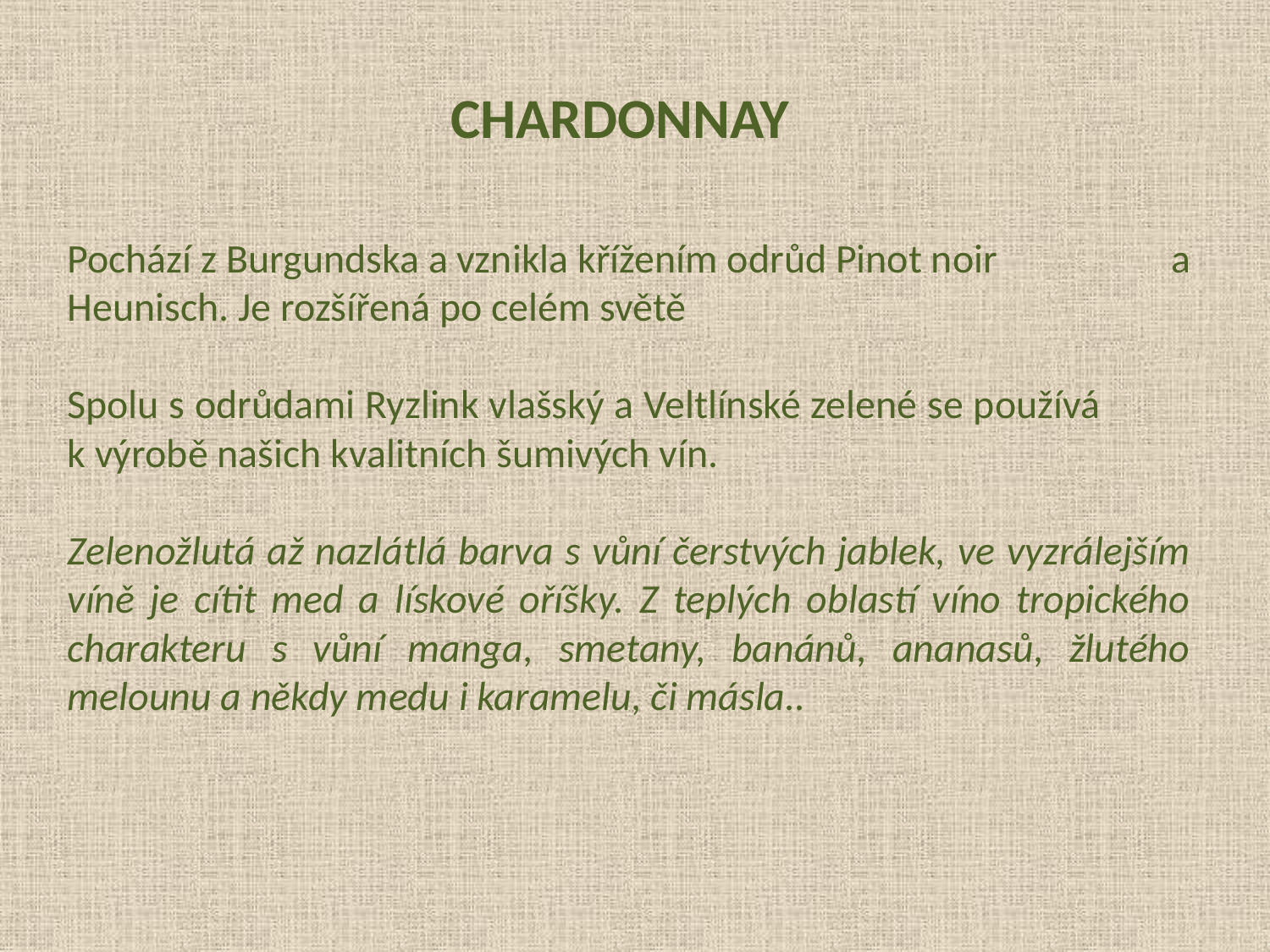

CHARDONNAY
Pochází z Burgundska a vznikla křížením odrůd Pinot noir                   a Heunisch. Je rozšířená po celém světě

Spolu s odrůdami Ryzlink vlašský a Veltlínské zelené se používá          k výrobě našich kvalitních šumivých vín.

Zelenožlutá až nazlátlá barva s vůní čerstvých jablek, ve vyzrálejším víně je cítit med a lískové oříšky. Z teplých oblastí víno tropického charakteru s vůní manga, smetany, banánů, ananasů, žlutého melounu a někdy medu i karamelu, či másla..